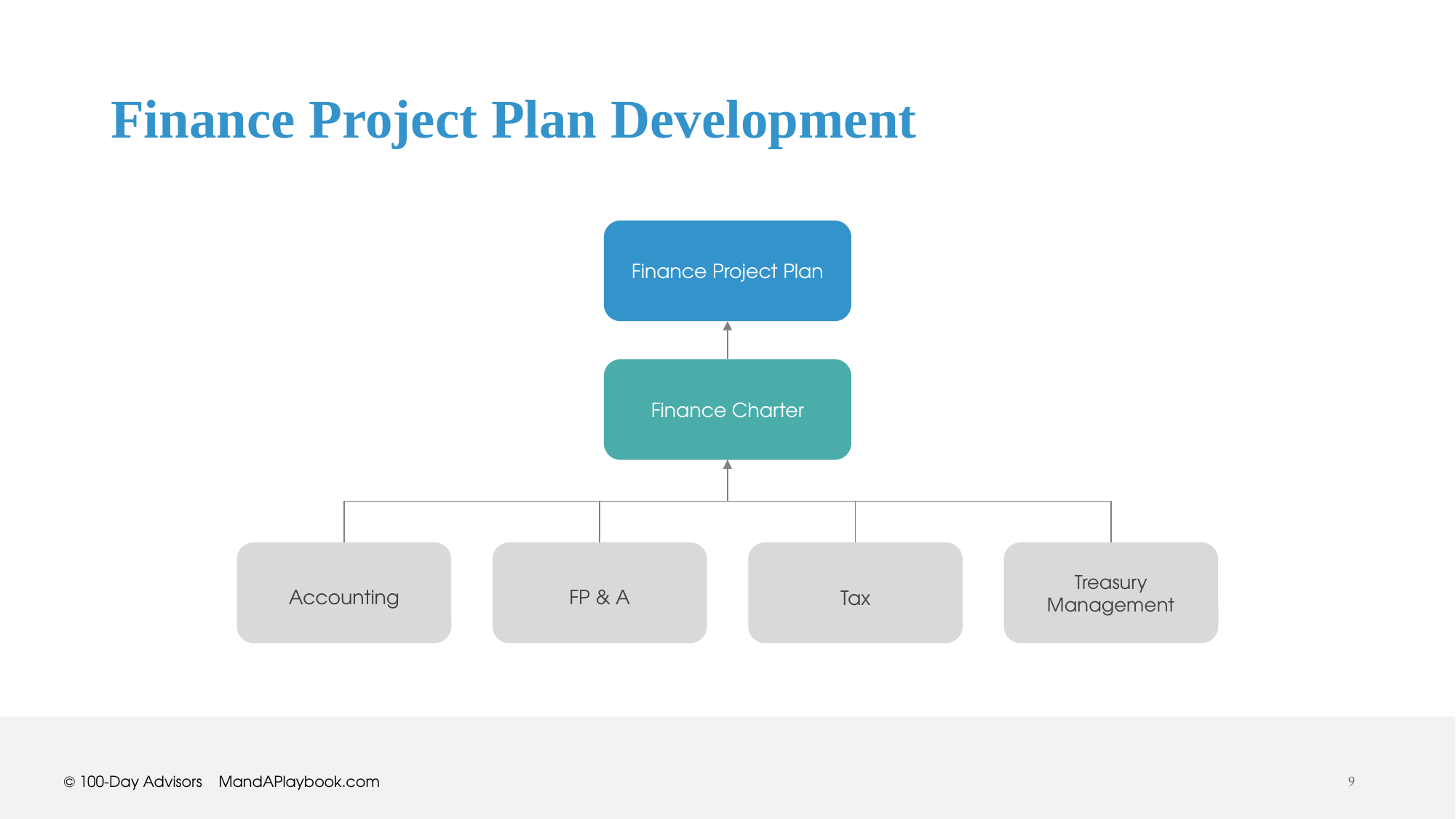

# Finance Project Plan Development
Finance Project Plan
Finance Charter

Accounting

FP & A

Tax

Treasury Management
© 100-Day Advisors    MandAPlaybook.com
9